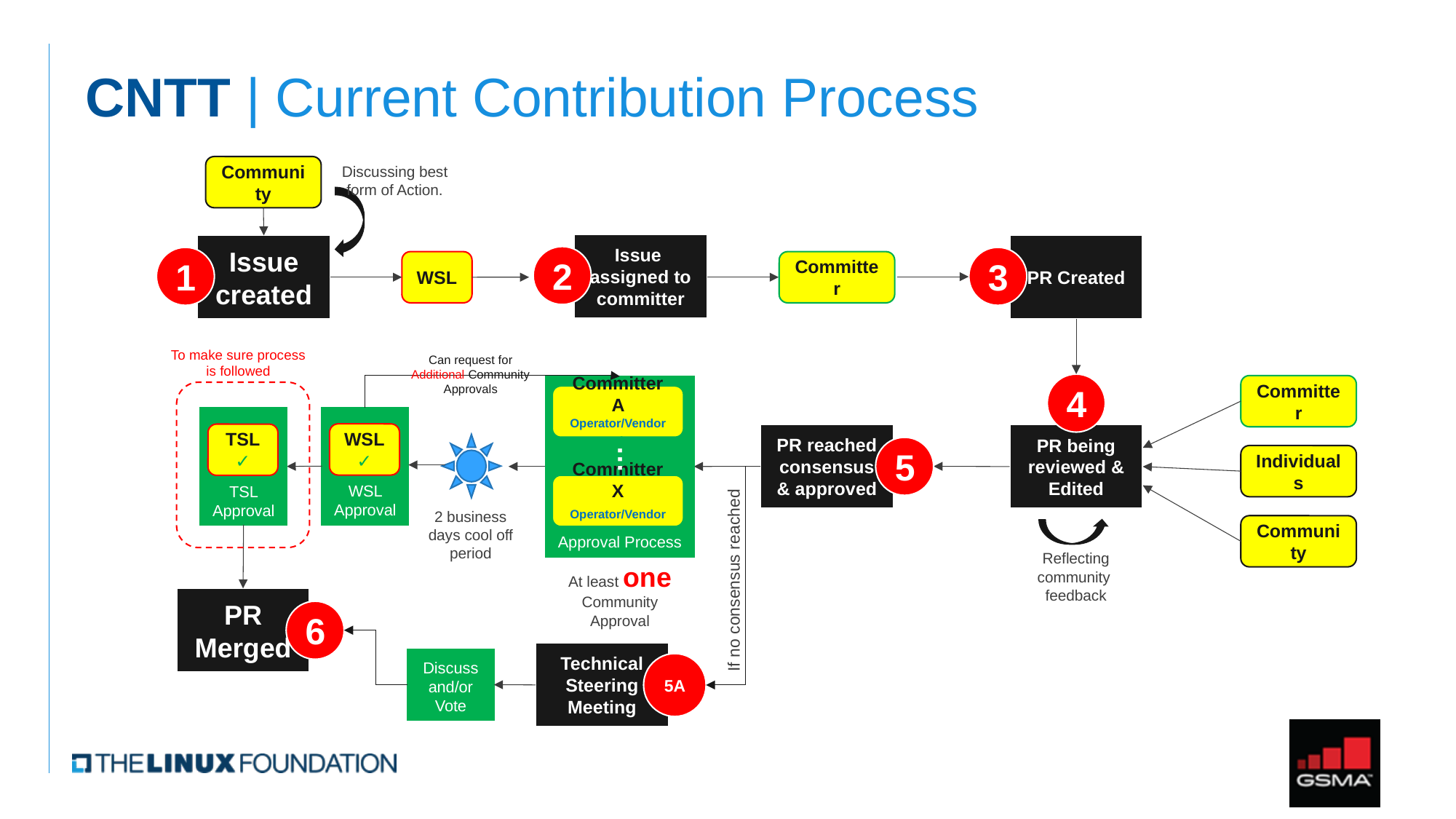

# CNTT | Current Contribution Process
Community
Discussing best form of Action.

Issue
assigned to committer
2
Issue created
1
PR Created
3
Committer
WSL
To make sure process is followed
Can request for Additional Community Approvals
4
PR being reviewed & Edited
Committer
Approval Process
Committer A Operator/Vendor ✓
…
Committer X Operator/Vendor ✓

WSL Approval
WSL ✓
TSL Approval
TSL ✓
PR reached consensus & approved
5

Individuals
2 business days cool off period
Community

Reflecting community
feedback
At least one Community Approval
If no consensus reached
PR Merged
6
Technical Steering Meeting
Discuss and/or Vote
5A